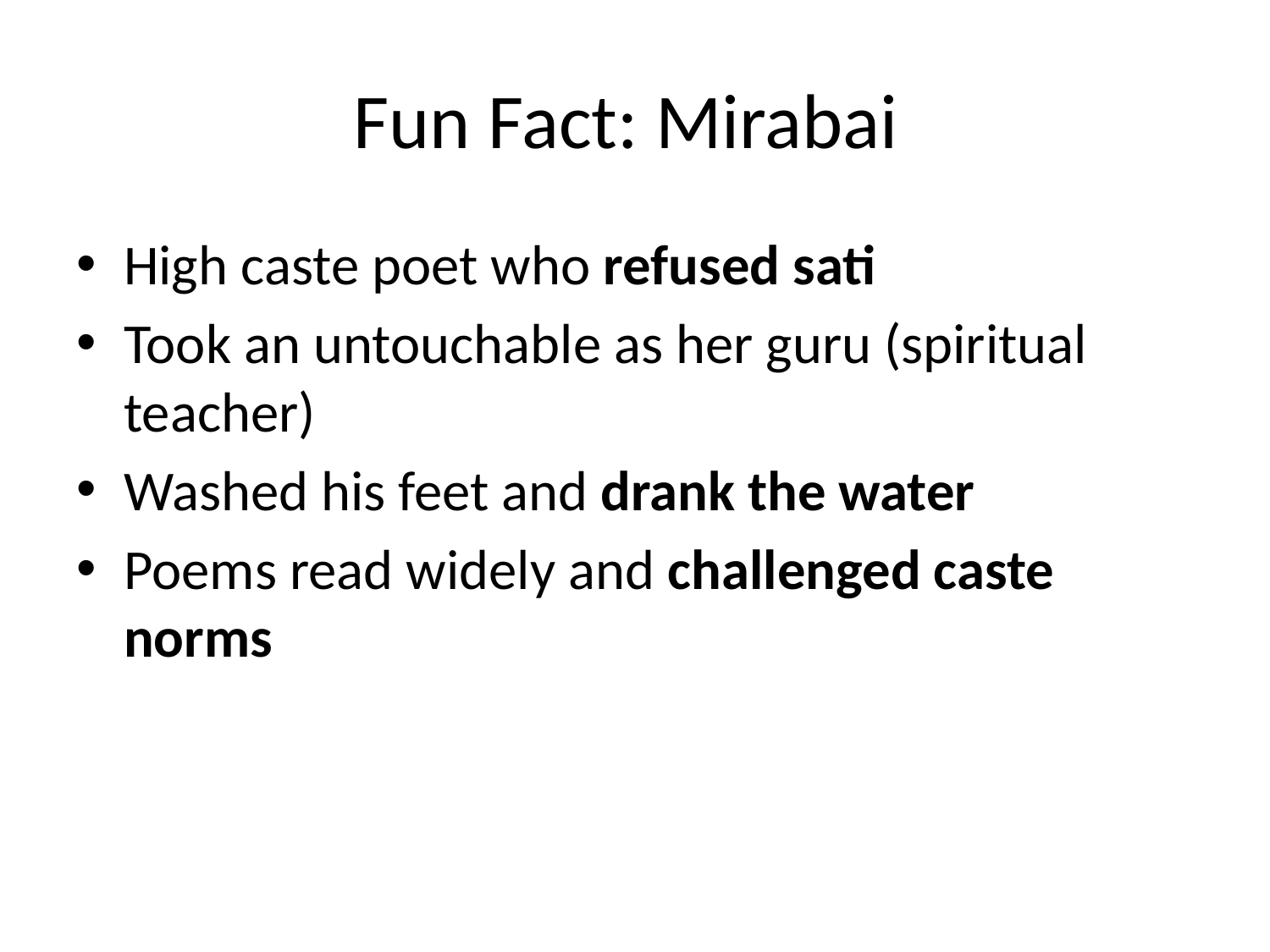

# Fun Fact: Mirabai
High caste poet who refused sati
Took an untouchable as her guru (spiritual teacher)
Washed his feet and drank the water
Poems read widely and challenged caste norms